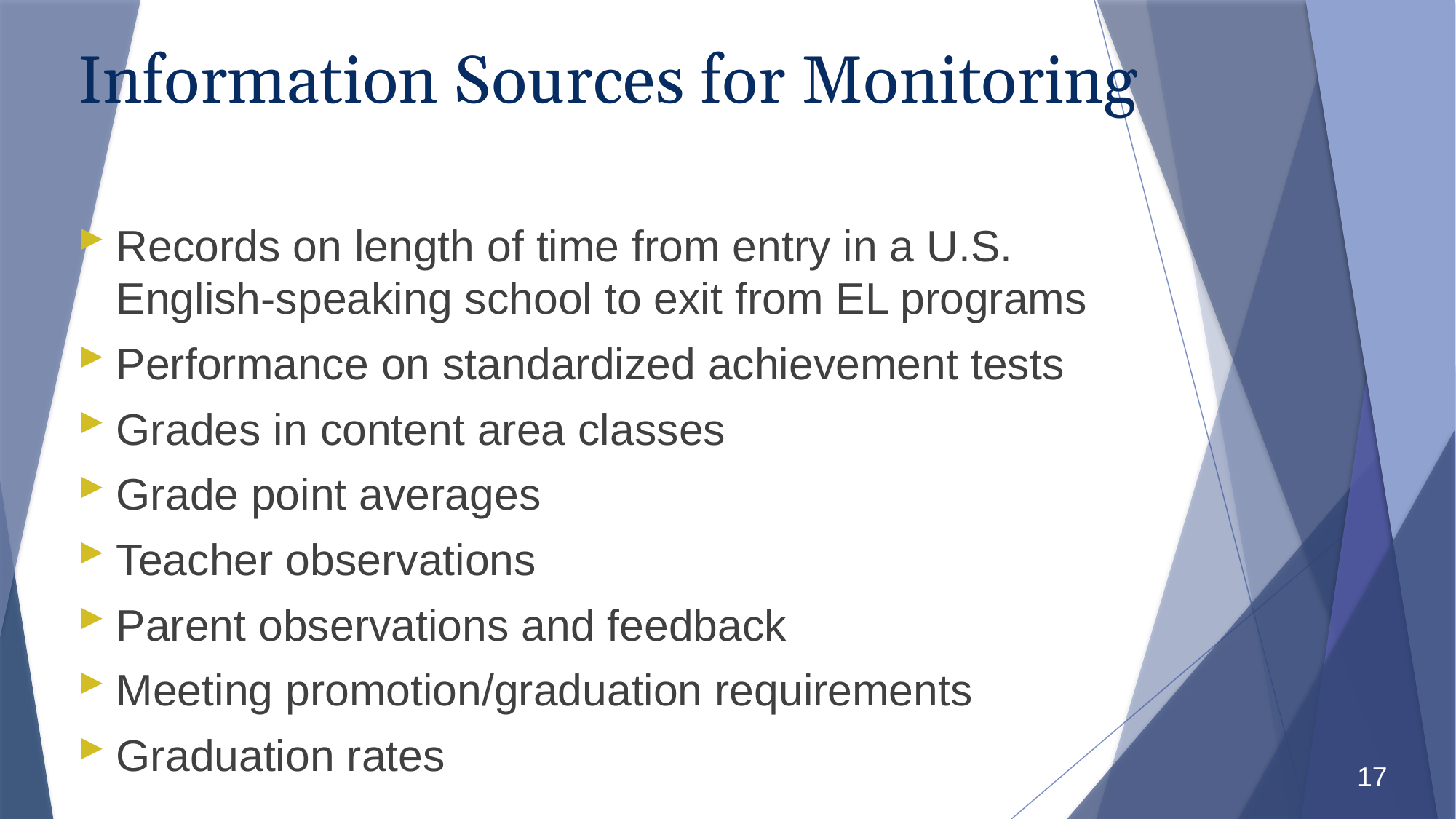

# Information Sources for Monitoring
Records on length of time from entry in a U.S. English-speaking school to exit from EL programs
Performance on standardized achievement tests
Grades in content area classes
Grade point averages
Teacher observations
Parent observations and feedback
Meeting promotion/graduation requirements
Graduation rates
17